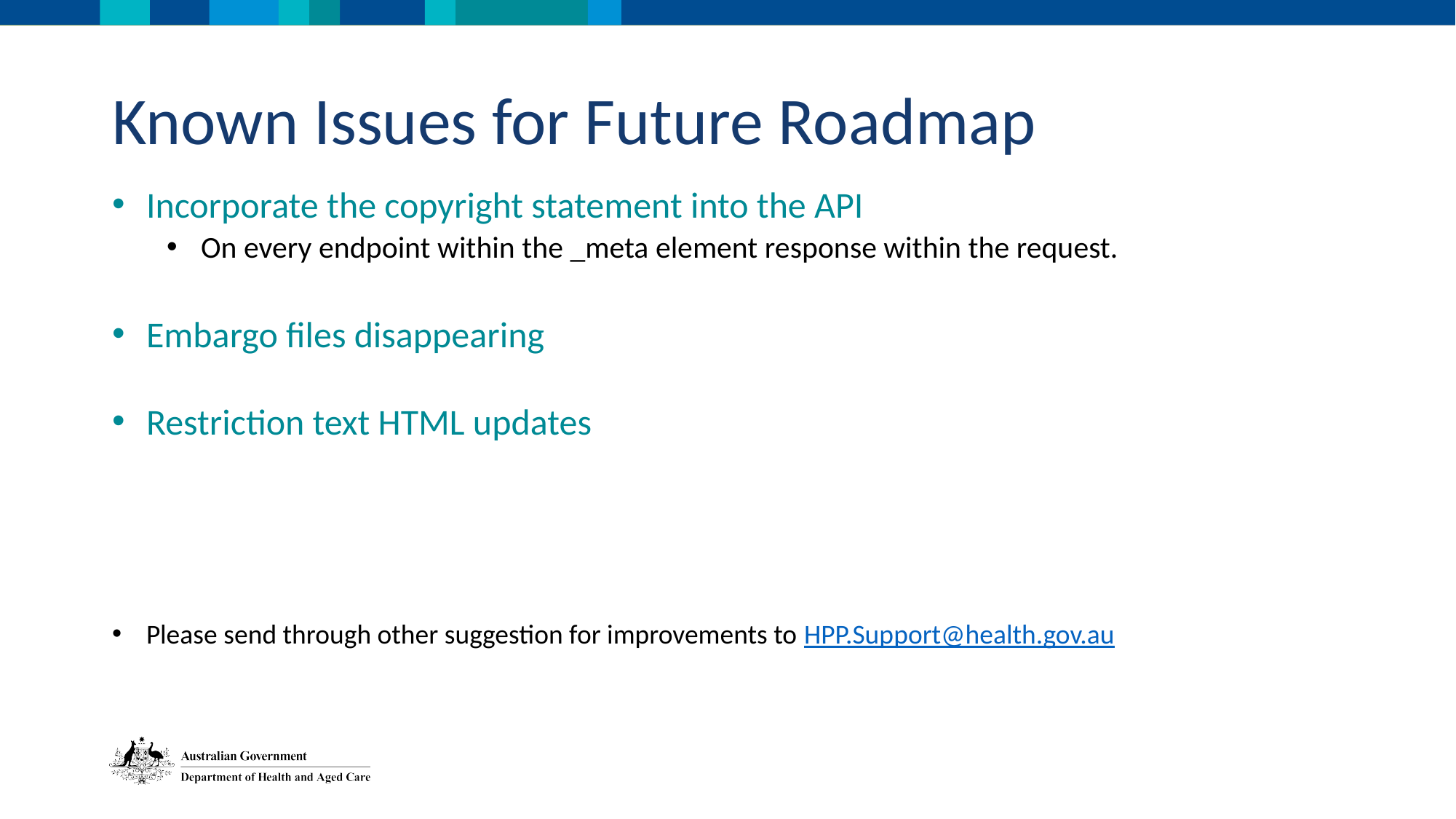

Known Issues for Future Roadmap
Incorporate the copyright statement into the API
On every endpoint within the _meta element response within the request.

Embargo files disappearing

Restriction text HTML updates

Please send through other suggestion for improvements to HPP.Support@health.gov.au